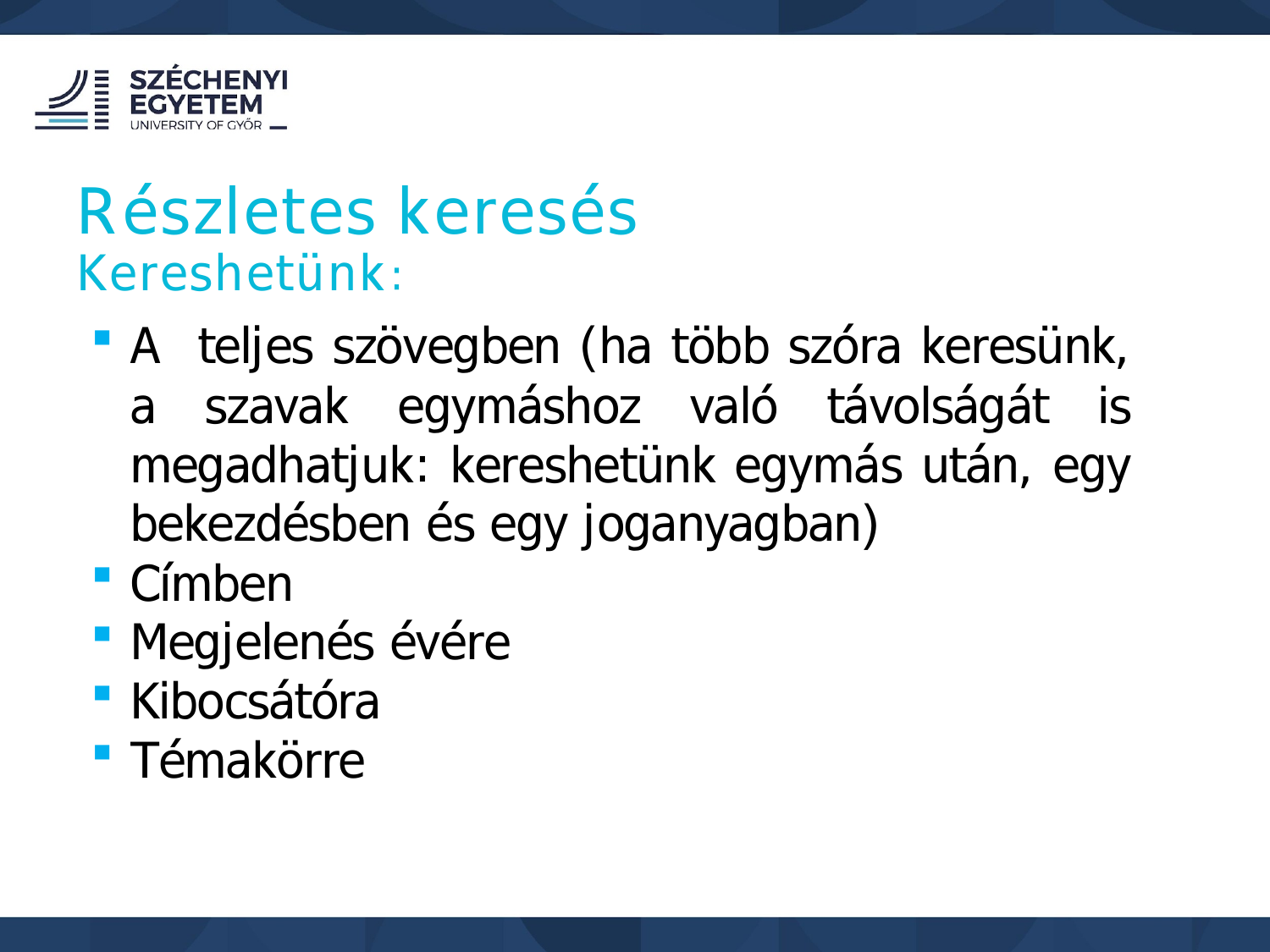

Részletes keresés
Kereshetünk:
A  teljes szövegben (ha több szóra keresünk, a szavak egymáshoz való távolságát is megadhatjuk: kereshetünk egymás után, egy bekezdésben és egy joganyagban)
Címben
Megjelenés évére
Kibocsátóra
Témakörre